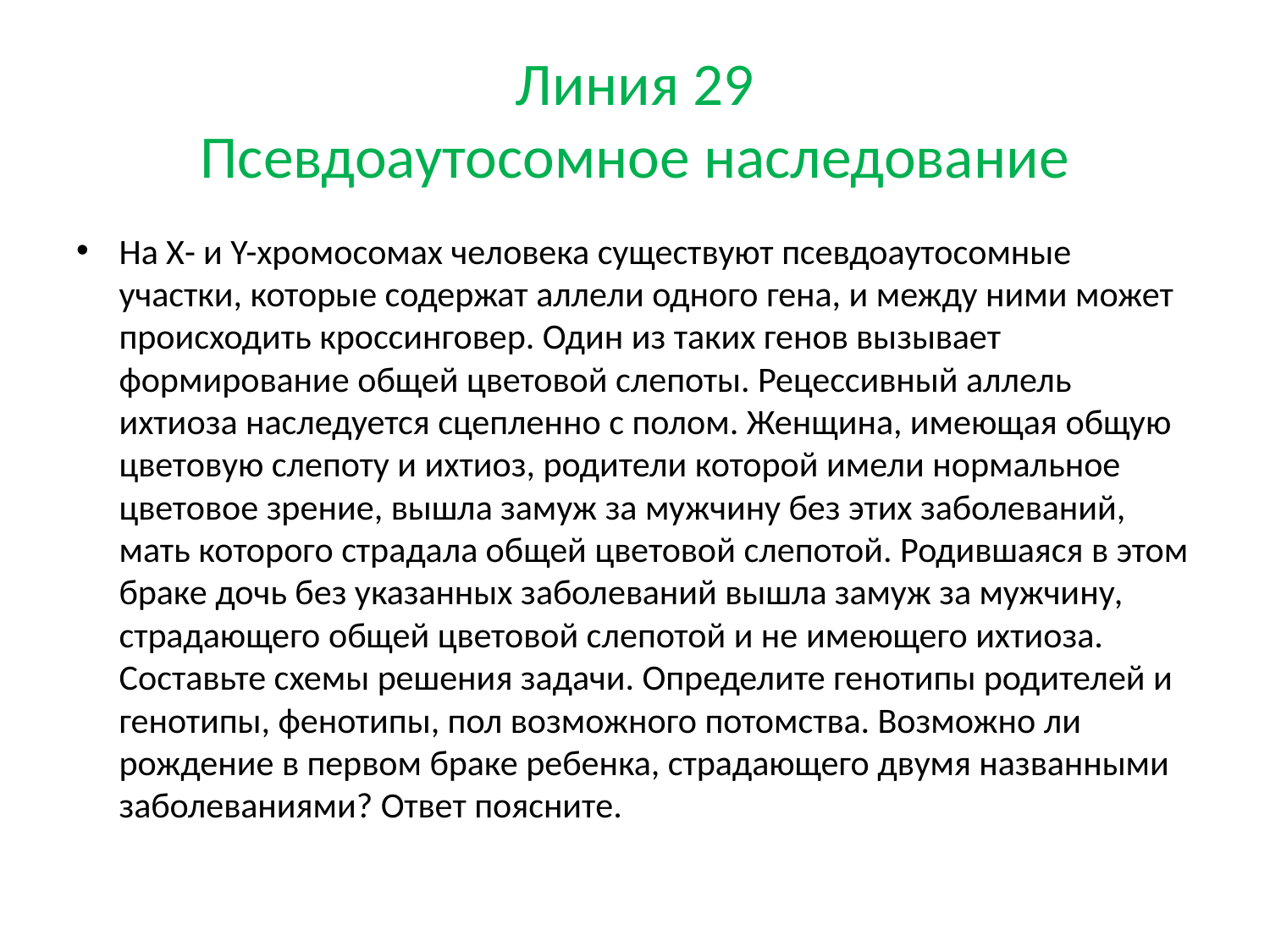

# Линия 29 Псевдоаутосомное наследование
На Х- и Y-хромосомах человека существуют псевдоаутосомные участки, которые содержат аллели одного гена, и между ними может происходить кроссинговер. Один из таких генов вызывает формирование общей цветовой слепоты. Рецессивный аллель ихтиоза наследуется сцепленно с полом. Женщина, имеющая общую цветовую слепоту и ихтиоз, родители которой имели нормальное цветовое зрение, вышла замуж за мужчину без этих заболеваний, мать которого страдала общей цветовой слепотой. Родившаяся в этом браке дочь без указанных заболеваний вышла замуж за мужчину, страдающего общей цветовой слепотой и не имеющего ихтиоза. Составьте схемы решения задачи. Определите генотипы родителей и генотипы, фенотипы, пол возможного потомства. Возможно ли рождение в первом браке ребенка, страдающего двумя названными заболеваниями? Ответ поясните.